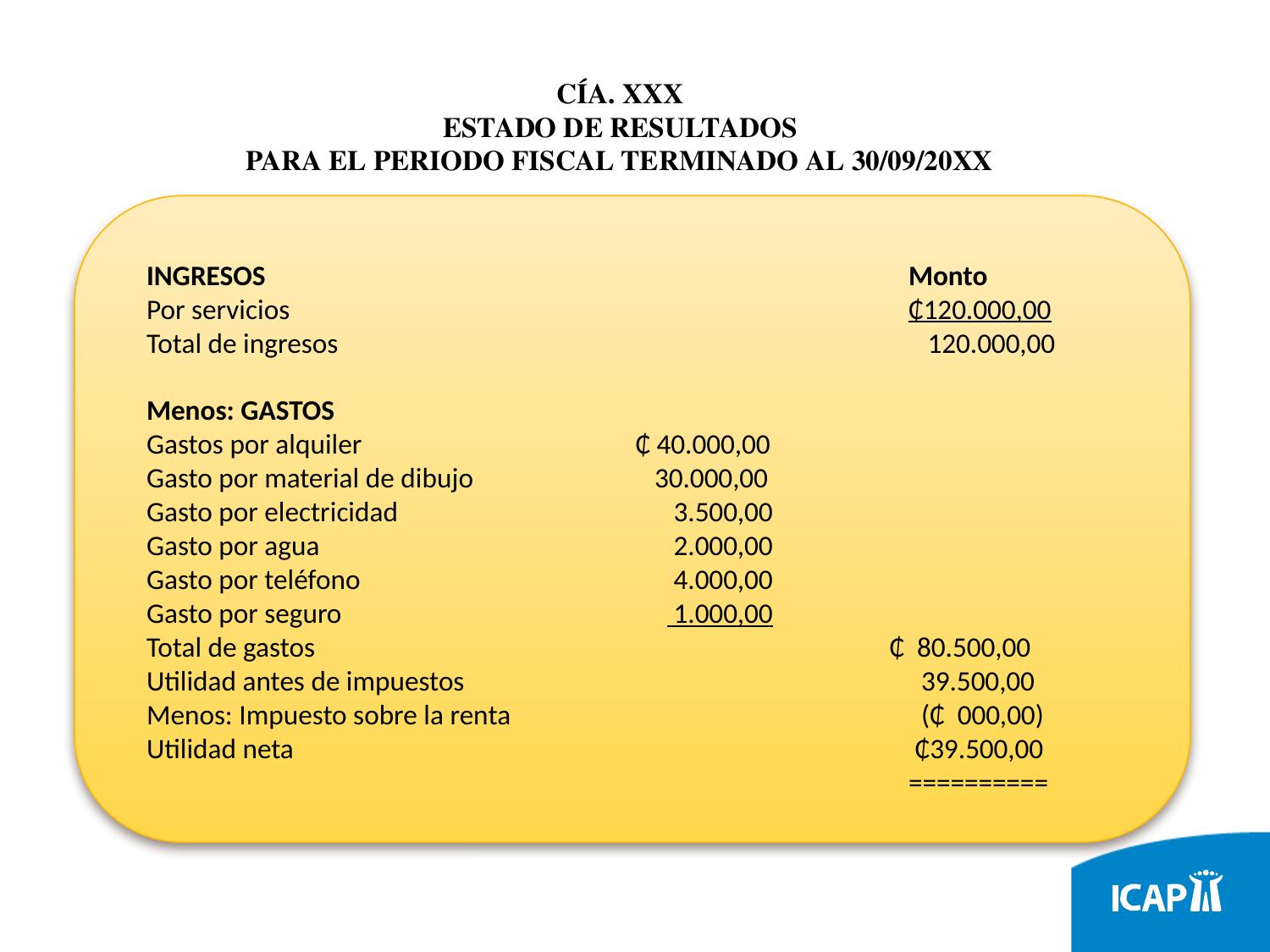

CÍA. XXX
ESTADO DE RESULTADOS
PARA EL PERIODO FISCAL TERMINADO AL 30/09/20XX

INGRESOS						Monto
Por servicios					₵120.000,00
Total de ingresos 					   120.000,00

Menos: GASTOS
Gastos por alquiler		                 ₵ 40.000,00
Gasto por material de dibujo		30.000,00
Gasto por electricidad			   3.500,00
Gasto por agua			   2.000,00
Gasto por teléfono			   4.000,00
Gasto por seguro			   1.000,00
Total de gastos				                 ₵  80.500,00
Utilidad antes de impuestos				  39.500,00
Menos: Impuesto sobre la renta				  (₵  000,00)
Utilidad neta					 ₵39.500,00
						==========